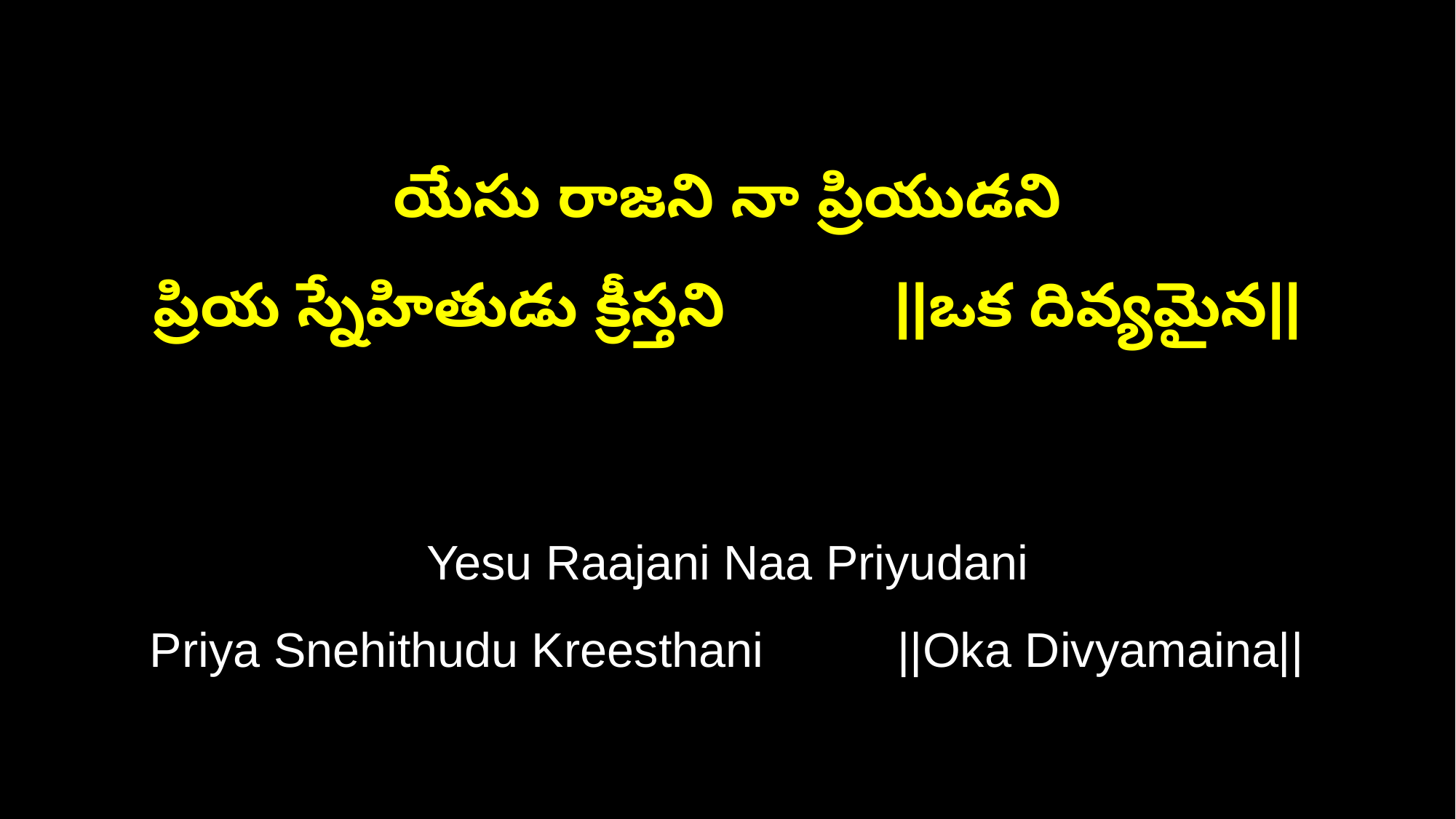

యేసు రాజని నా ప్రియుడని
ప్రియ స్నేహితుడు క్రీస్తని          ||ఒక దివ్యమైన||
Yesu Raajani Naa Priyudani
Priya Snehithudu Kreesthani          ||Oka Divyamaina||